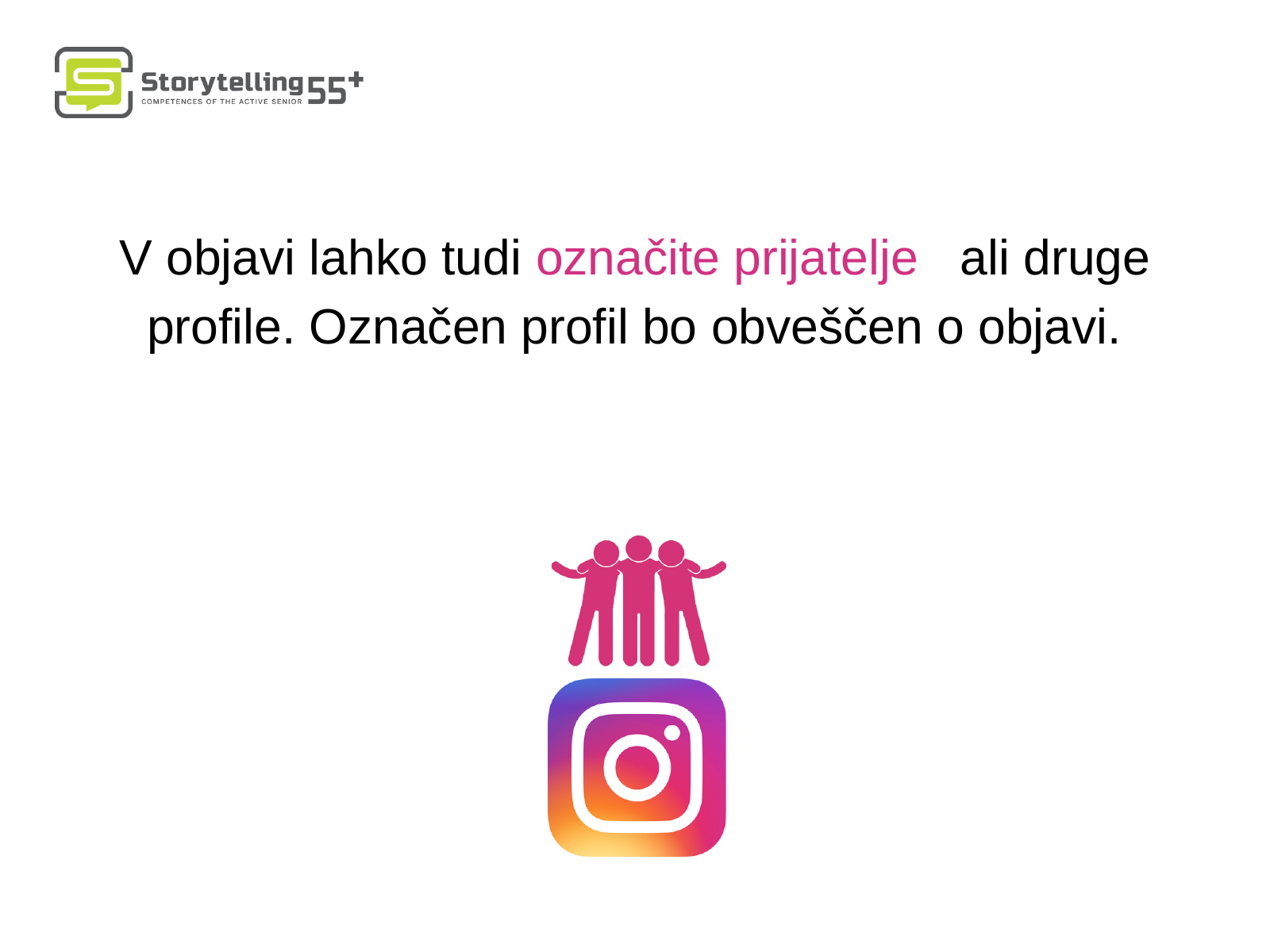

V objavi lahko tudi označite prijatelje   ali druge profile. Označen profil bo obveščen o objavi.